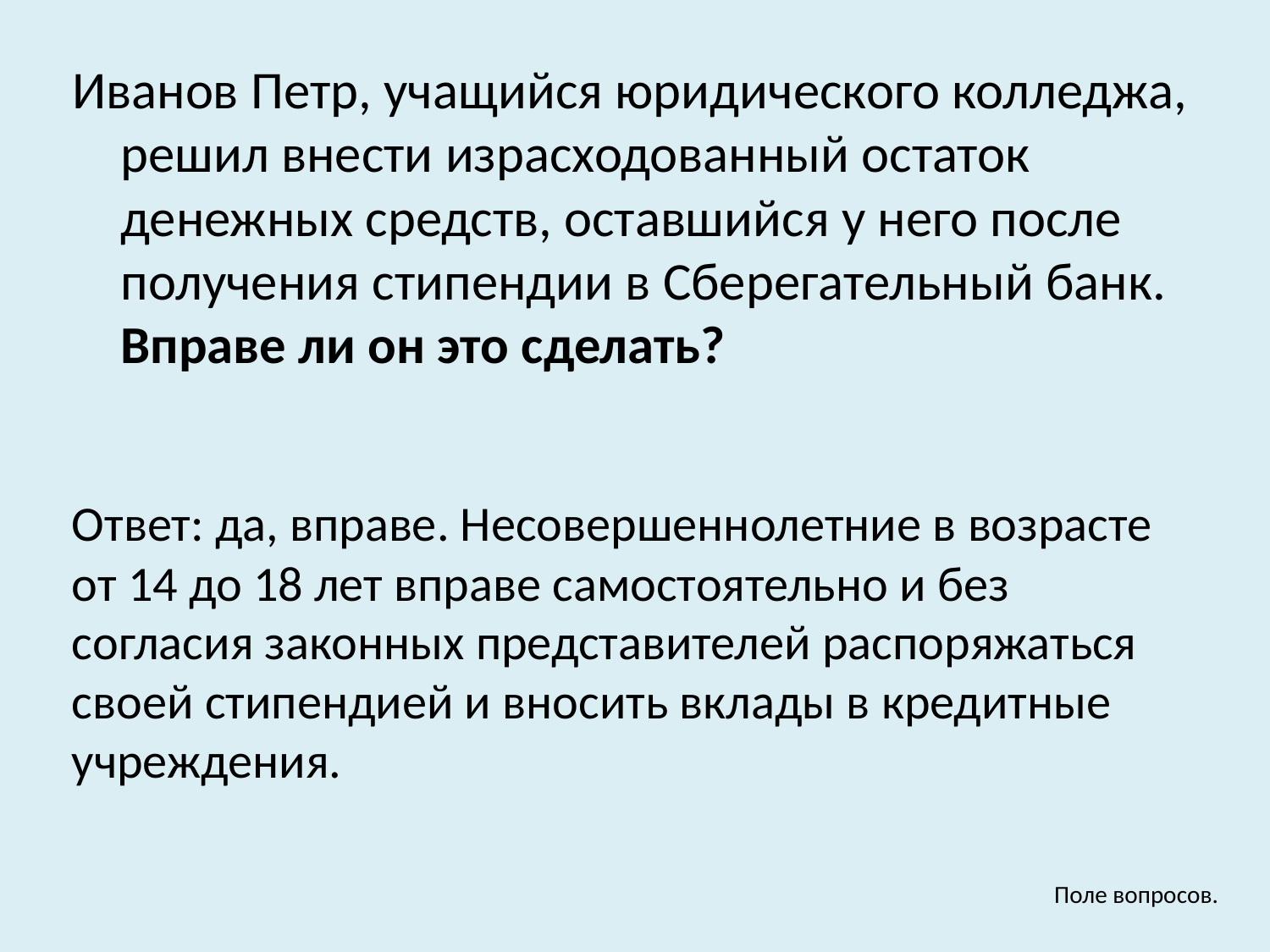

Иванов Петр, учащийся юридического колледжа, решил внести израсходованный остаток денежных средств, оставшийся у него после получения стипендии в Сберегательный банк. Вправе ли он это сделать?
Ответ: да, вправе. Несовершеннолетние в возрасте от 14 до 18 лет вправе самостоятельно и без согласия законных представителей распоряжаться своей стипендией и вносить вклады в кредитные учреждения.
Поле вопросов.